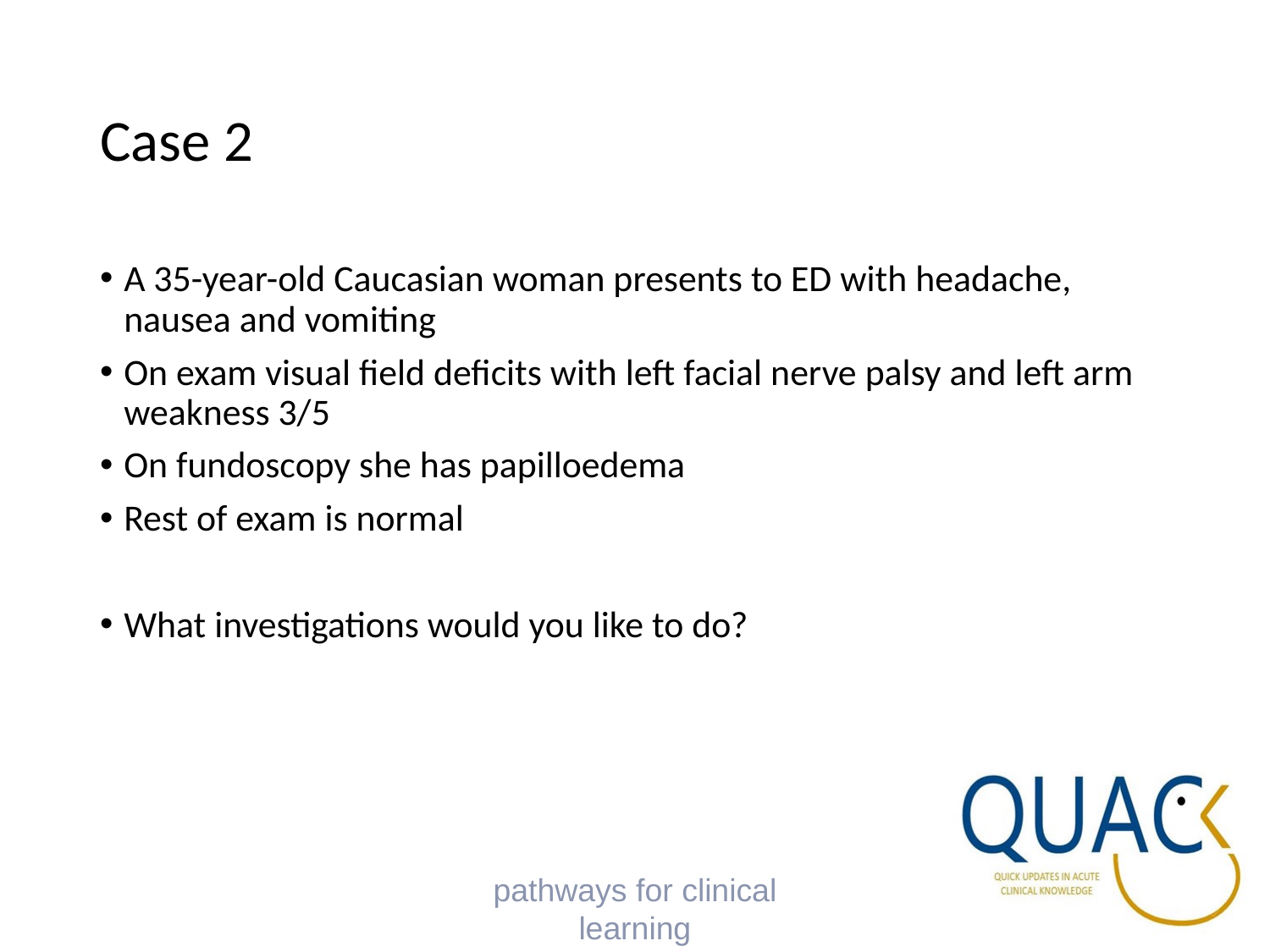

# Case 2
A 35-year-old Caucasian woman presents to ED with headache, nausea and vomiting
On exam visual field deficits with left facial nerve palsy and left arm weakness 3/5
On fundoscopy she has papilloedema
Rest of exam is normal

What investigations would you like to do?

pathways for clinical learning